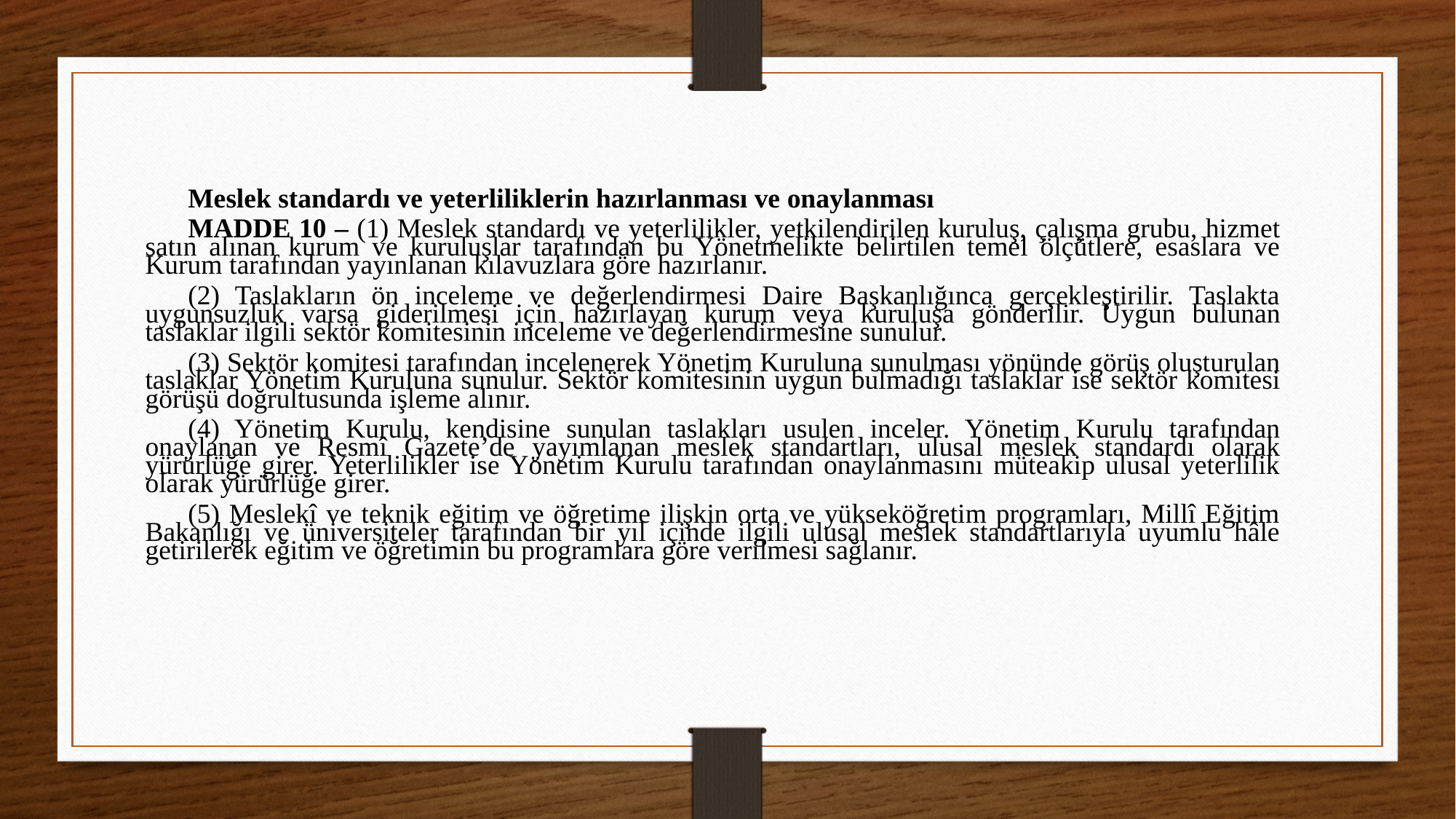

Meslek standardı ve yeterliliklerin hazırlanması ve onaylanması
MADDE 10 – (1) Meslek standardı ve yeterlilikler, yetkilendirilen kuruluş, çalışma grubu, hizmet satın alınan kurum ve kuruluşlar tarafından bu Yönetmelikte belirtilen temel ölçütlere, esaslara ve Kurum tarafından yayınlanan kılavuzlara göre hazırlanır.
(2) Taslakların ön inceleme ve değerlendirmesi Daire Başkanlığınca gerçekleştirilir. Taslakta uygunsuzluk varsa giderilmesi için hazırlayan kurum veya kuruluşa gönderilir. Uygun bulunan taslaklar ilgili sektör komitesinin inceleme ve değerlendirmesine sunulur.
(3) Sektör komitesi tarafından incelenerek Yönetim Kuruluna sunulması yönünde görüş oluşturulan taslaklar Yönetim Kuruluna sunulur. Sektör komitesinin uygun bulmadığı taslaklar ise sektör komitesi görüşü doğrultusunda işleme alınır.
(4) Yönetim Kurulu, kendisine sunulan taslakları usulen inceler. Yönetim Kurulu tarafından onaylanan ve Resmî Gazete’de yayımlanan meslek standartları, ulusal meslek standardı olarak yürürlüğe girer. Yeterlilikler ise Yönetim Kurulu tarafından onaylanmasını müteakip ulusal yeterlilik olarak yürürlüğe girer.
(5) Meslekî ve teknik eğitim ve öğretime ilişkin orta ve yükseköğretim programları, Millî Eğitim Bakanlığı ve üniversiteler tarafından bir yıl içinde ilgili ulusal meslek standartlarıyla uyumlu hâle getirilerek eğitim ve öğretimin bu programlara göre verilmesi sağlanır.